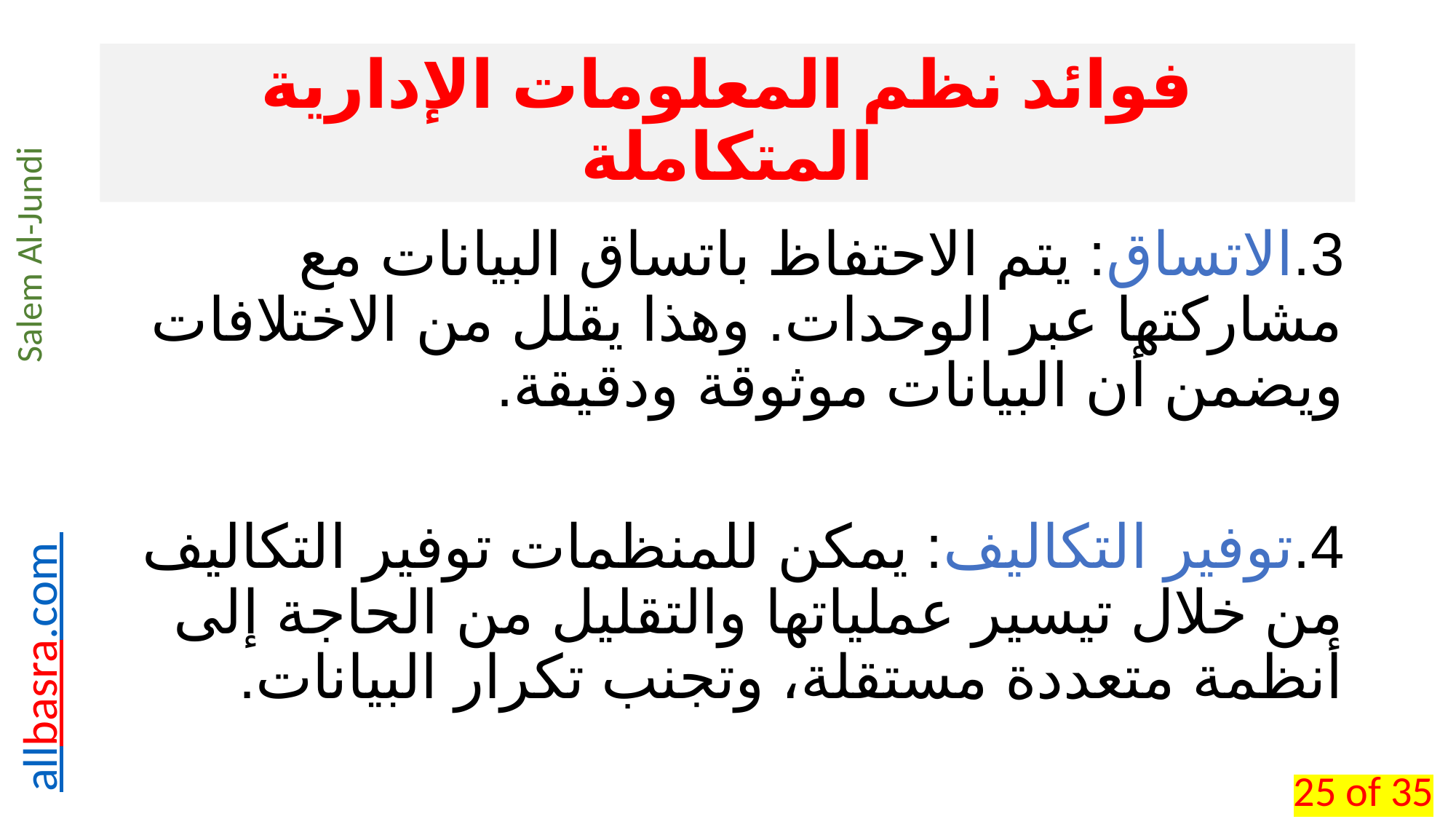

# فوائد نظم المعلومات الإدارية المتكاملة
3.	الاتساق: يتم الاحتفاظ باتساق البيانات مع مشاركتها عبر الوحدات. وهذا يقلل من الاختلافات ويضمن أن البيانات موثوقة ودقيقة.

4.	توفير التكاليف: يمكن للمنظمات توفير التكاليف من خلال تيسير عملياتها والتقليل من الحاجة إلى أنظمة متعددة مستقلة، وتجنب تكرار البيانات.
25 of 35